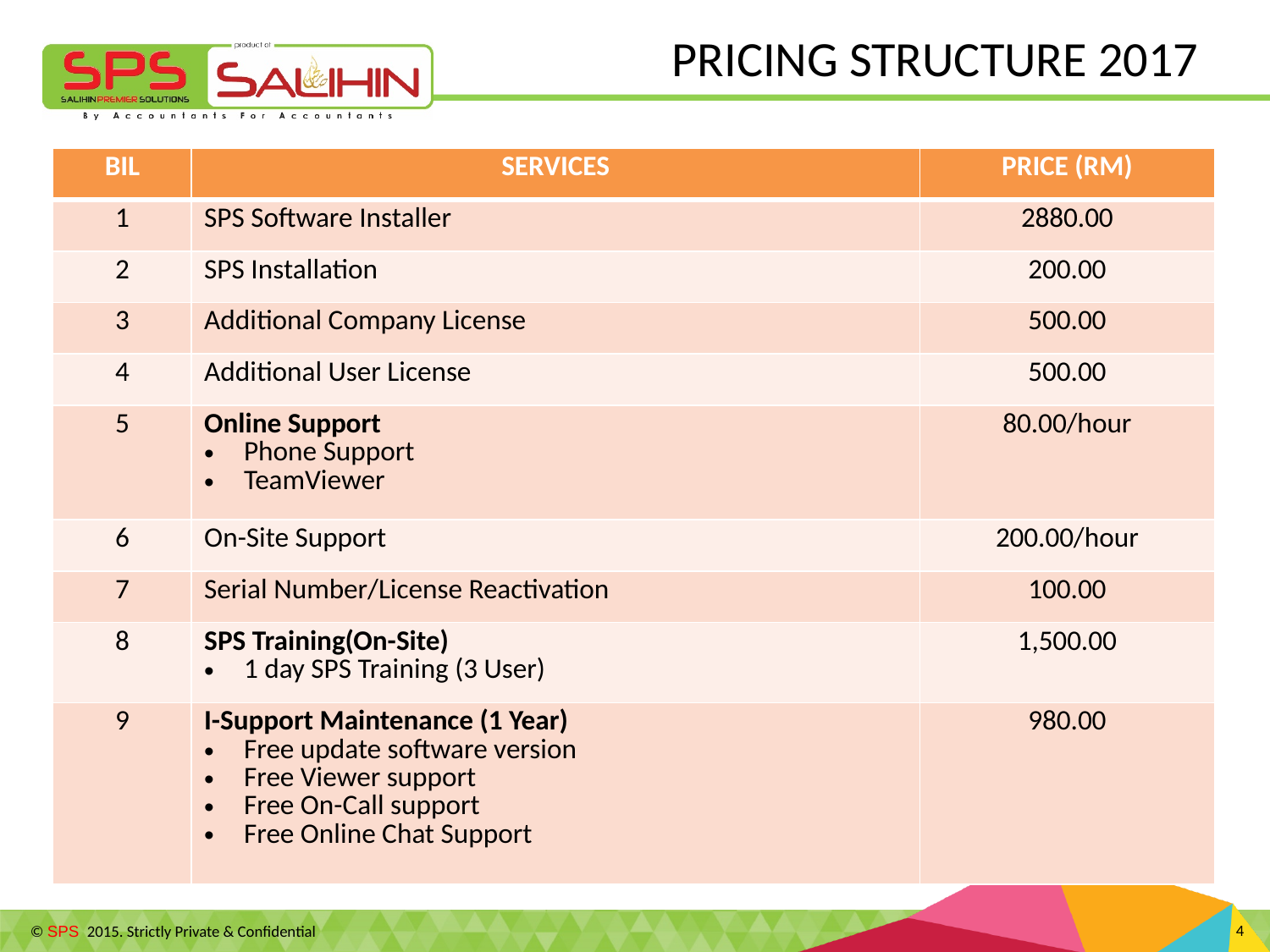

PRICING STRUCTURE 2017
| BIL | SERVICES | PRICE (RM) |
| --- | --- | --- |
| 1 | SPS Software Installer | 2880.00 |
| 2 | SPS Installation | 200.00 |
| 3 | Additional Company License | 500.00 |
| 4 | Additional User License | 500.00 |
| 5 | Online Support Phone Support TeamViewer | 80.00/hour |
| 6 | On-Site Support | 200.00/hour |
| 7 | Serial Number/License Reactivation | 100.00 |
| 8 | SPS Training(On-Site) 1 day SPS Training (3 User) | 1,500.00 |
| 9 | I-Support Maintenance (1 Year) Free update software version Free Viewer support Free On-Call support Free Online Chat Support | 980.00 |